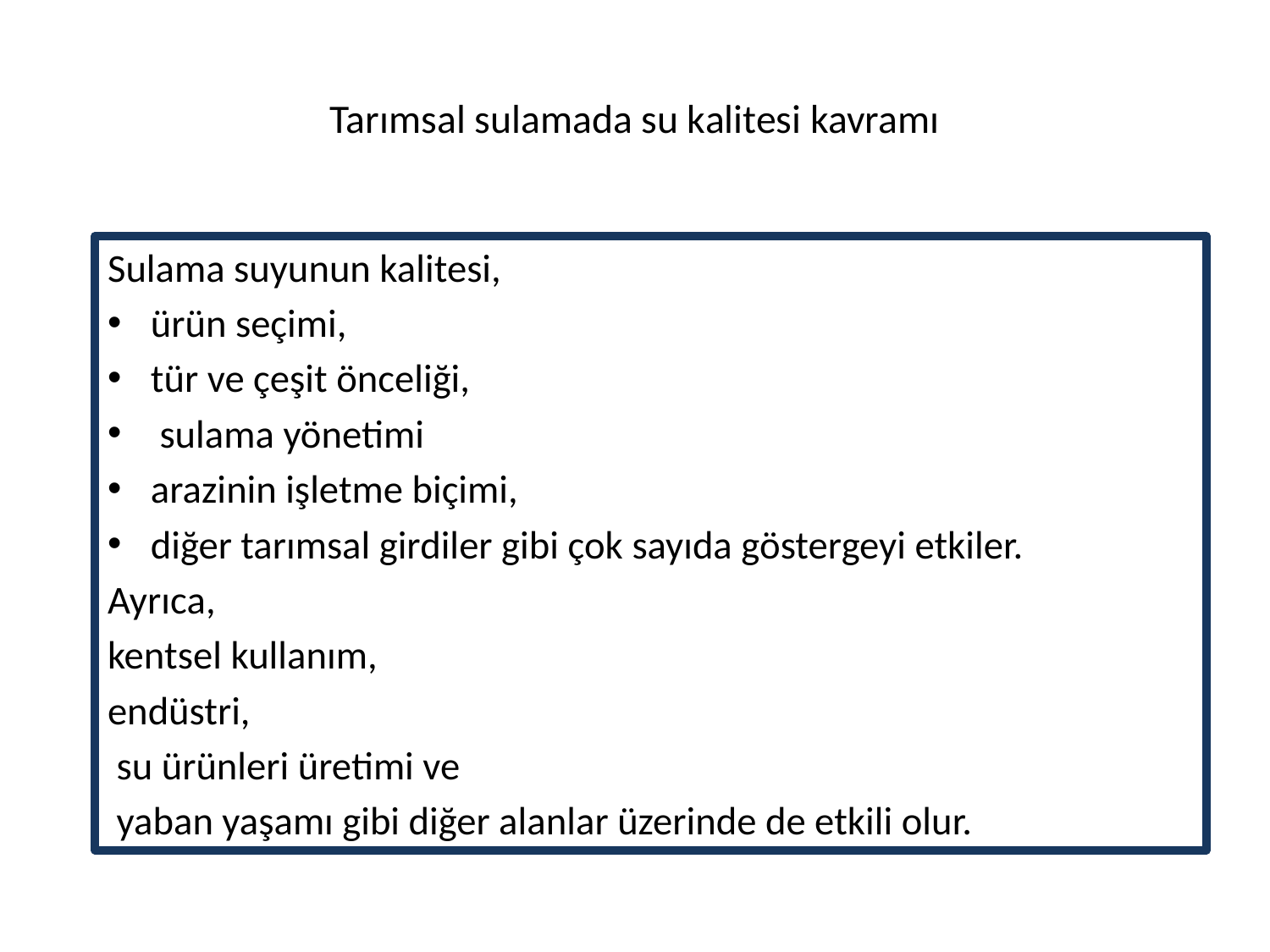

# Tarımsal sulamada su kalitesi kavramı
Sulama suyunun kalitesi,
ürün seçimi,
tür ve çeşit önceliği,
 sulama yönetimi
arazinin işletme biçimi,
diğer tarımsal girdiler gibi çok sayıda göstergeyi etkiler.
Ayrıca,
kentsel kullanım,
endüstri,
 su ürünleri üretimi ve
 yaban yaşamı gibi diğer alanlar üzerinde de etkili olur.